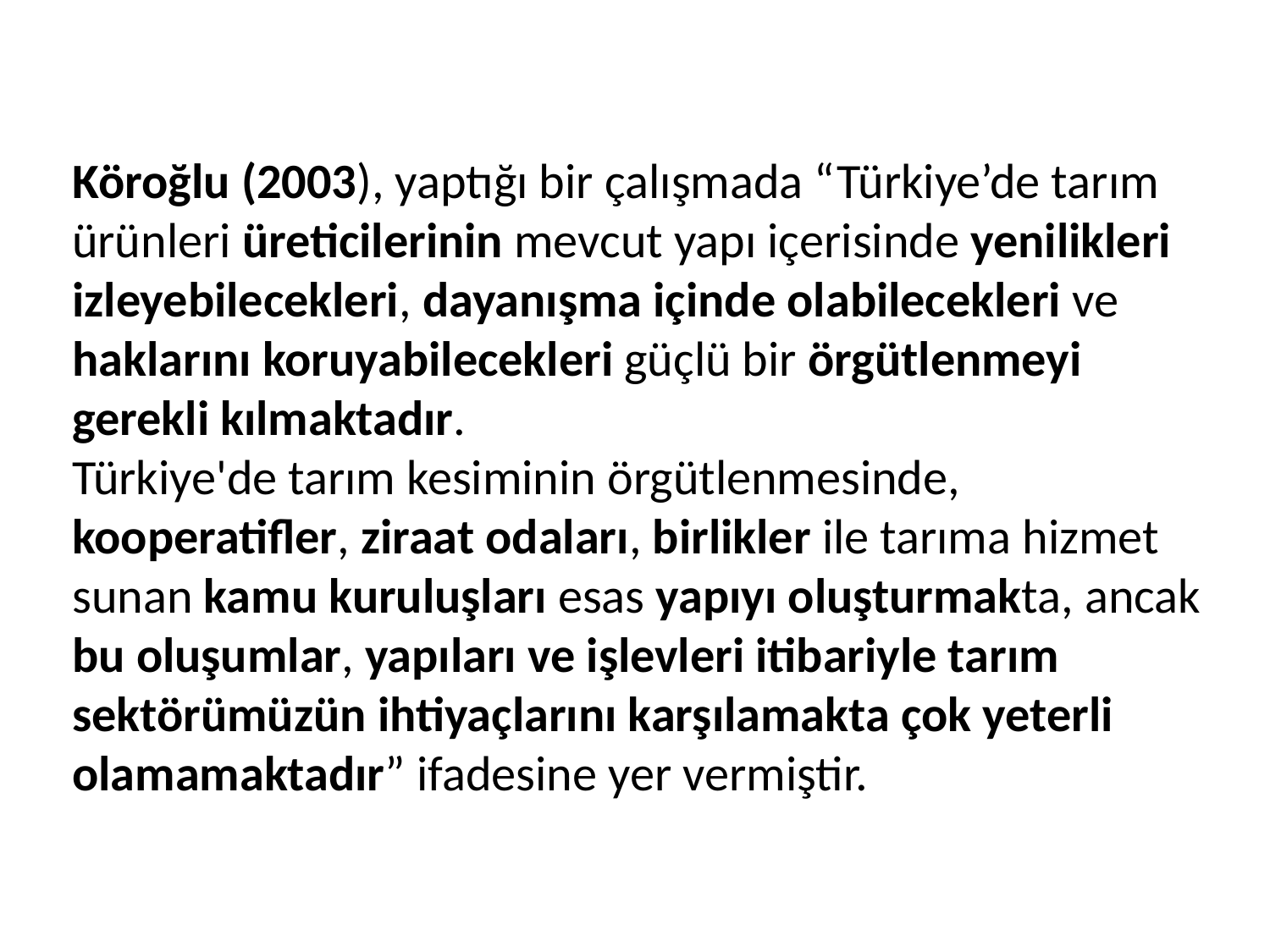

# Köroğlu (2003), yaptığı bir çalışmada “Türkiye’de tarım ürünleri üreticilerinin mevcut yapı içerisinde yenilikleri izleyebilecekleri, dayanışma içinde olabilecekleri ve haklarını koruyabilecekleri güçlü bir örgütlenmeyi gerekli kılmaktadır. Türkiye'de tarım kesiminin örgütlenmesinde, kooperatifler, ziraat odaları, birlikler ile tarıma hizmet sunan kamu kuruluşları esas yapıyı oluşturmakta, ancak bu oluşumlar, yapıları ve işlevleri itibariyle tarım sektörümüzün ihtiyaçlarını karşılamakta çok yeterli olamamaktadır” ifadesine yer vermiştir.